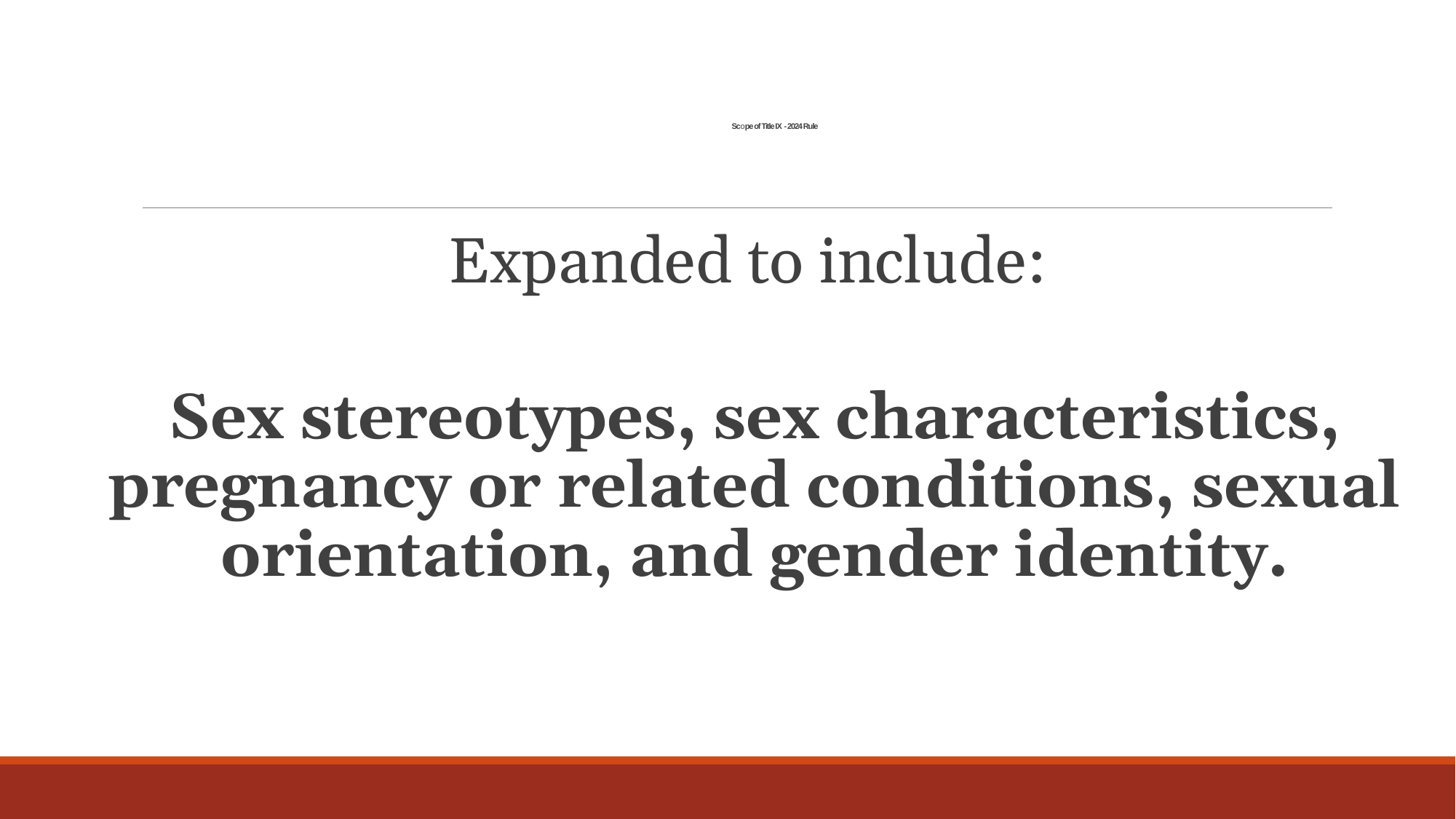

# Scope of Title IX  - 2024 Rule

Expanded to include:

Sex stereotypes, sex characteristics, pregnancy or related conditions, sexual orientation, and gender identity.